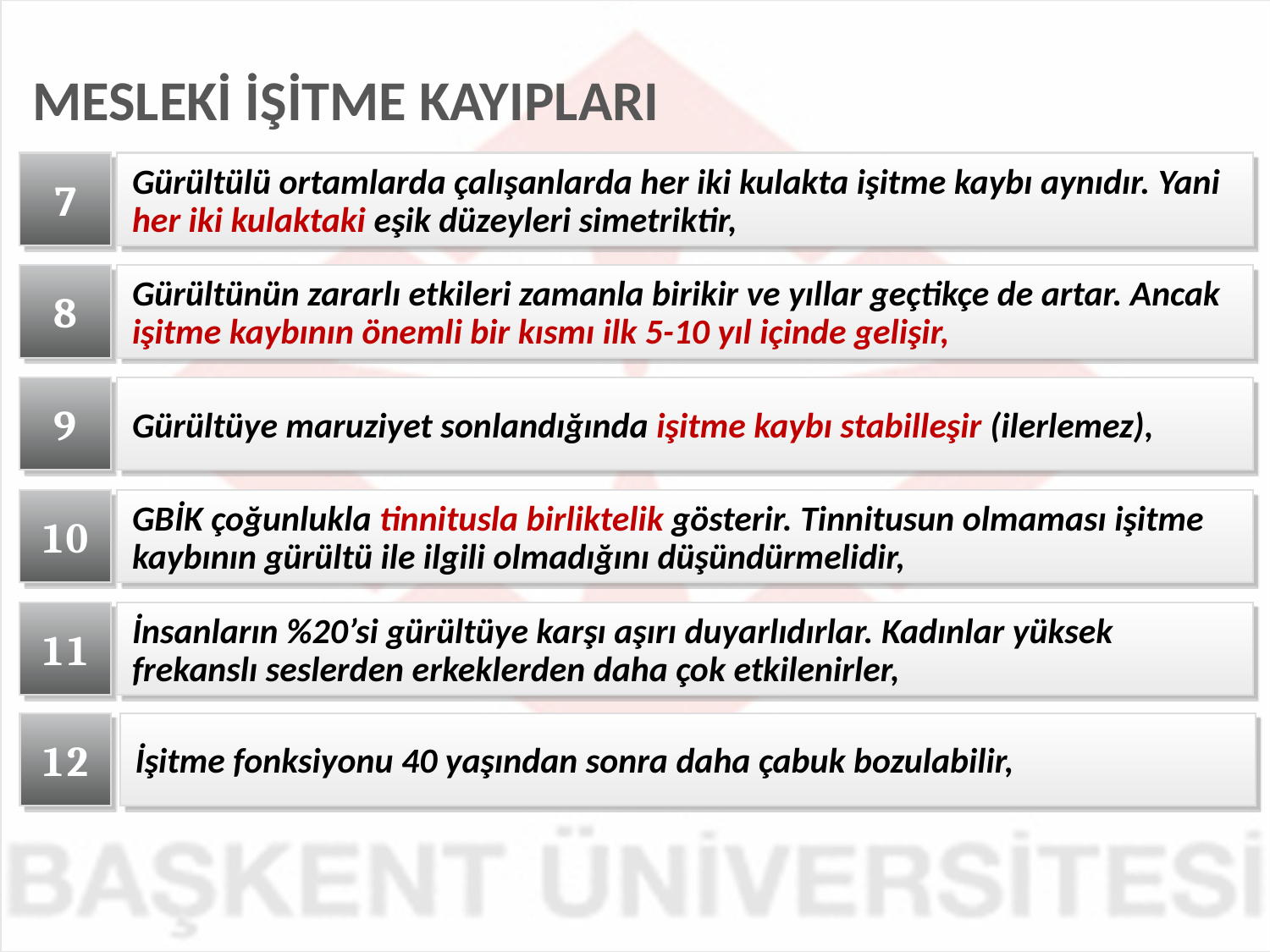

MESLEKİ İŞİTME KAYIPLARI

7
Gürültülü ortamlarda çalışanlarda her iki kulakta işitme kaybı aynıdır. Yani her iki kulaktaki eşik düzeyleri simetriktir,
8
Gürültünün zararlı etkileri zamanla birikir ve yıllar geçtikçe de artar. Ancak işitme kaybının önemli bir kısmı ilk 5-10 yıl içinde gelişir,
9
Gürültüye maruziyet sonlandığında işitme kaybı stabilleşir (ilerlemez),
10
GBİK çoğunlukla tinnitusla birliktelik gösterir. Tinnitusun olmaması işitme kaybının gürültü ile ilgili olmadığını düşündürmelidir,
11
İnsanların %20’si gürültüye karşı aşırı duyarlıdırlar. Kadınlar yüksek frekanslı seslerden erkeklerden daha çok etkilenirler,
12
İşitme fonksiyonu 40 yaşından sonra daha çabuk bozulabilir,